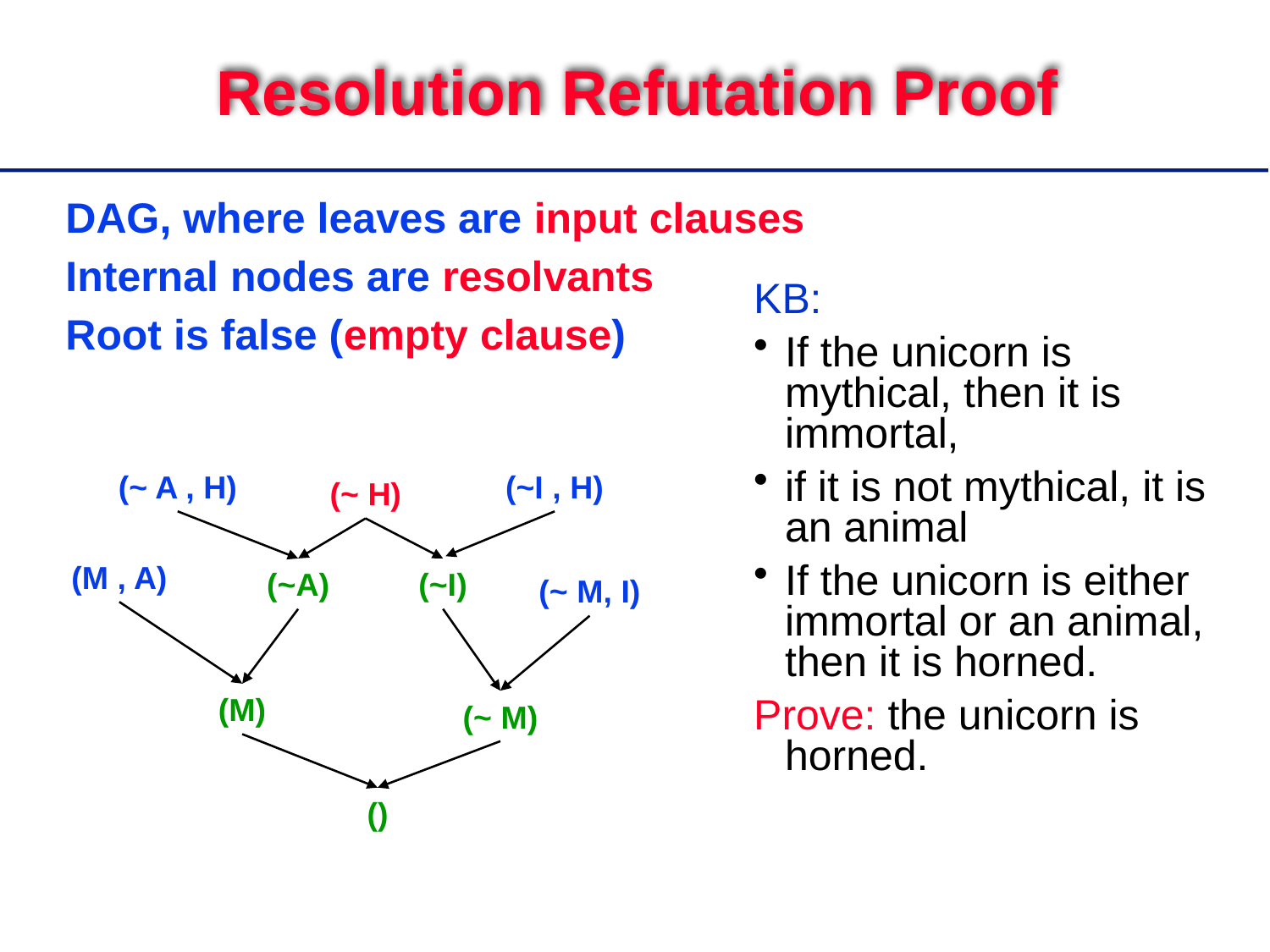

# Resolution Refutation Proof
DAG, where leaves are input clauses
Internal nodes are resolvants
Root is false (empty clause)
KB:
If the unicorn is mythical, then it is immortal,
if it is not mythical, it is an animal
If the unicorn is either immortal or an animal, then it is horned.
Prove: the unicorn is horned.
(~ A , H)
(~I , H)
(~ H)
(M , A)
(~A)
(~I)
(~ M, I)
(M)
(~ M)
()